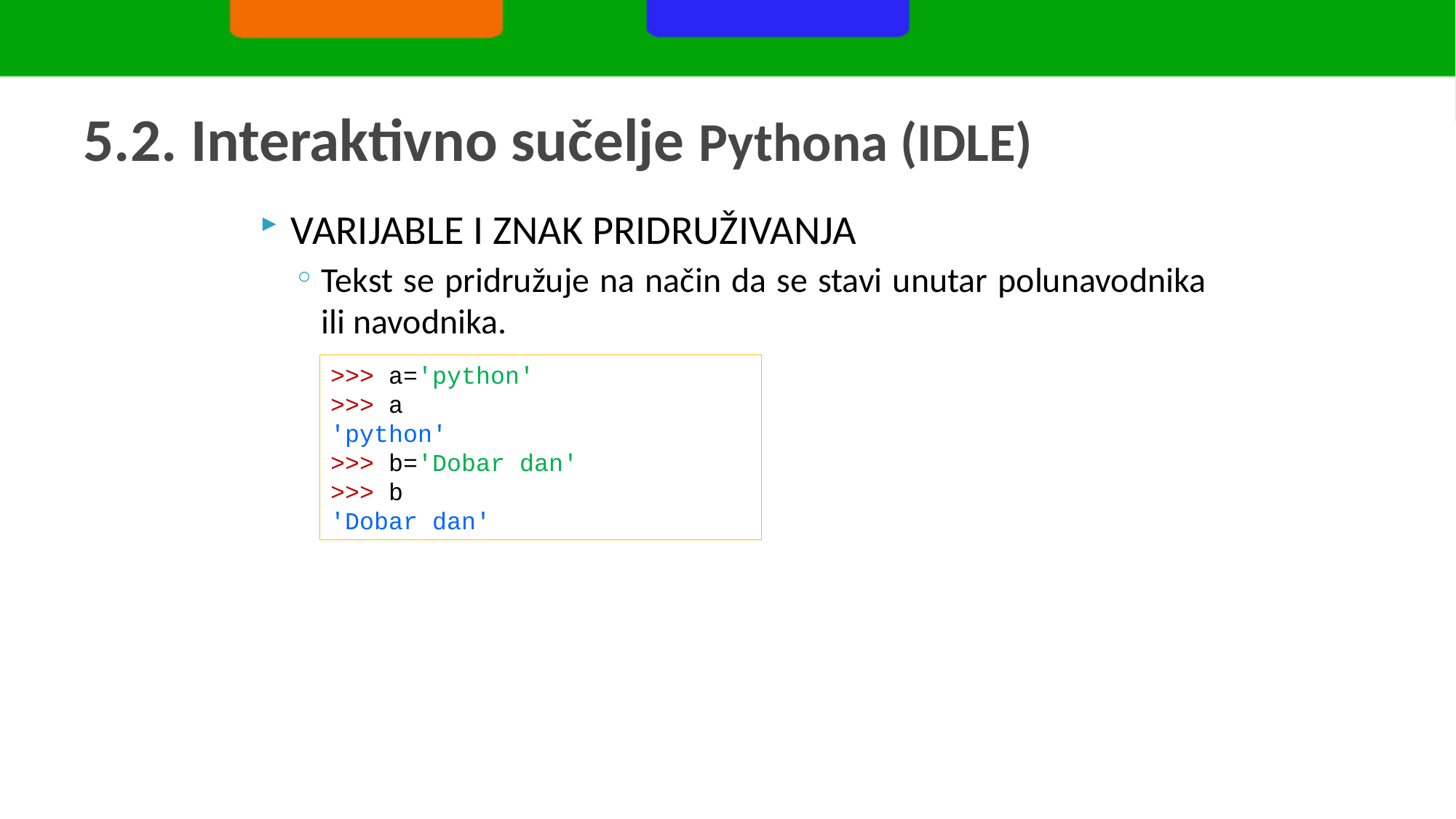

# 5.2. Interaktivno sučelje Pythona (IDLE)
VARIJABLE I ZNAK PRIDRUŽIVANJA
Tekst se pridružuje na način da se stavi unutar polunavodnika ili navodnika.
>>> a='python'
>>> a
'python'
>>> b='Dobar dan'
>>> b
'Dobar dan'